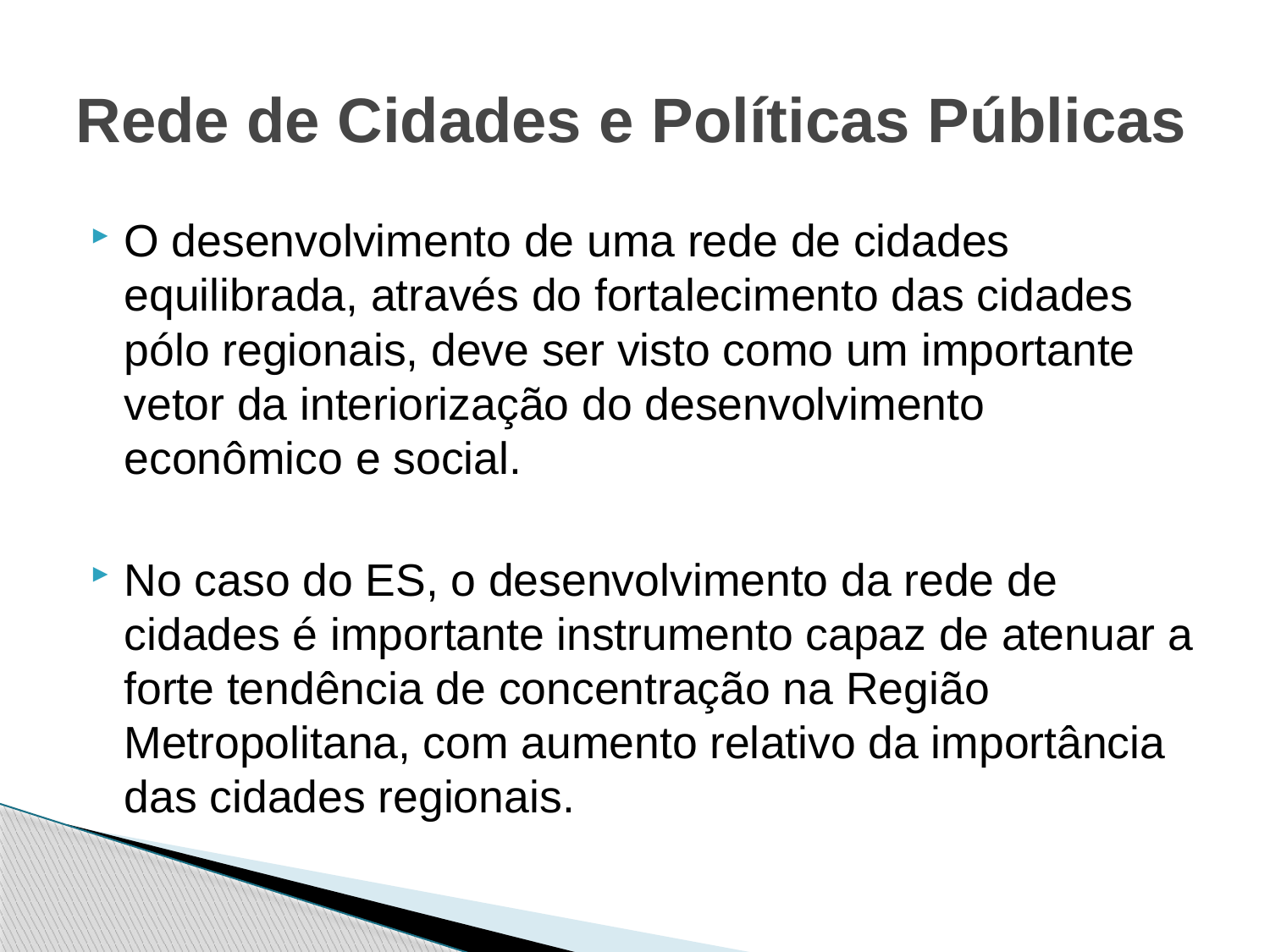

# Rede de Cidades e Políticas Públicas
O desenvolvimento de uma rede de cidades equilibrada, através do fortalecimento das cidades pólo regionais, deve ser visto como um importante vetor da interiorização do desenvolvimento econômico e social.

No caso do ES, o desenvolvimento da rede de cidades é importante instrumento capaz de atenuar a forte tendência de concentração na Região Metropolitana, com aumento relativo da importância das cidades regionais.